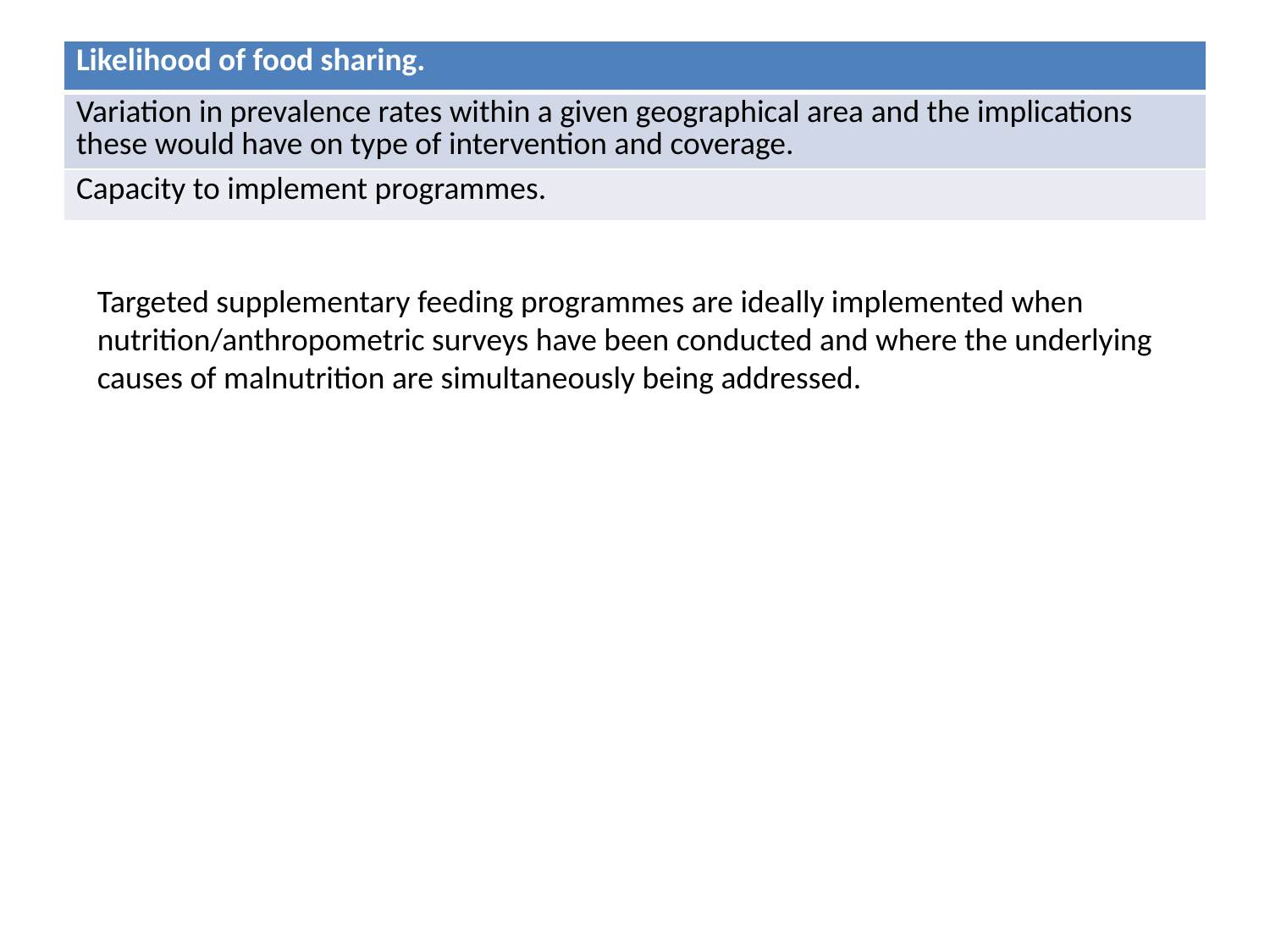

#
| Likelihood of food sharing. |
| --- |
| Variation in prevalence rates within a given geographical area and the implications these would have on type of intervention and coverage. |
| Capacity to implement programmes. |
Targeted supplementary feeding programmes are ideally implemented when nutrition/anthropometric surveys have been conducted and where the underlying causes of malnutrition are simultaneously being addressed.